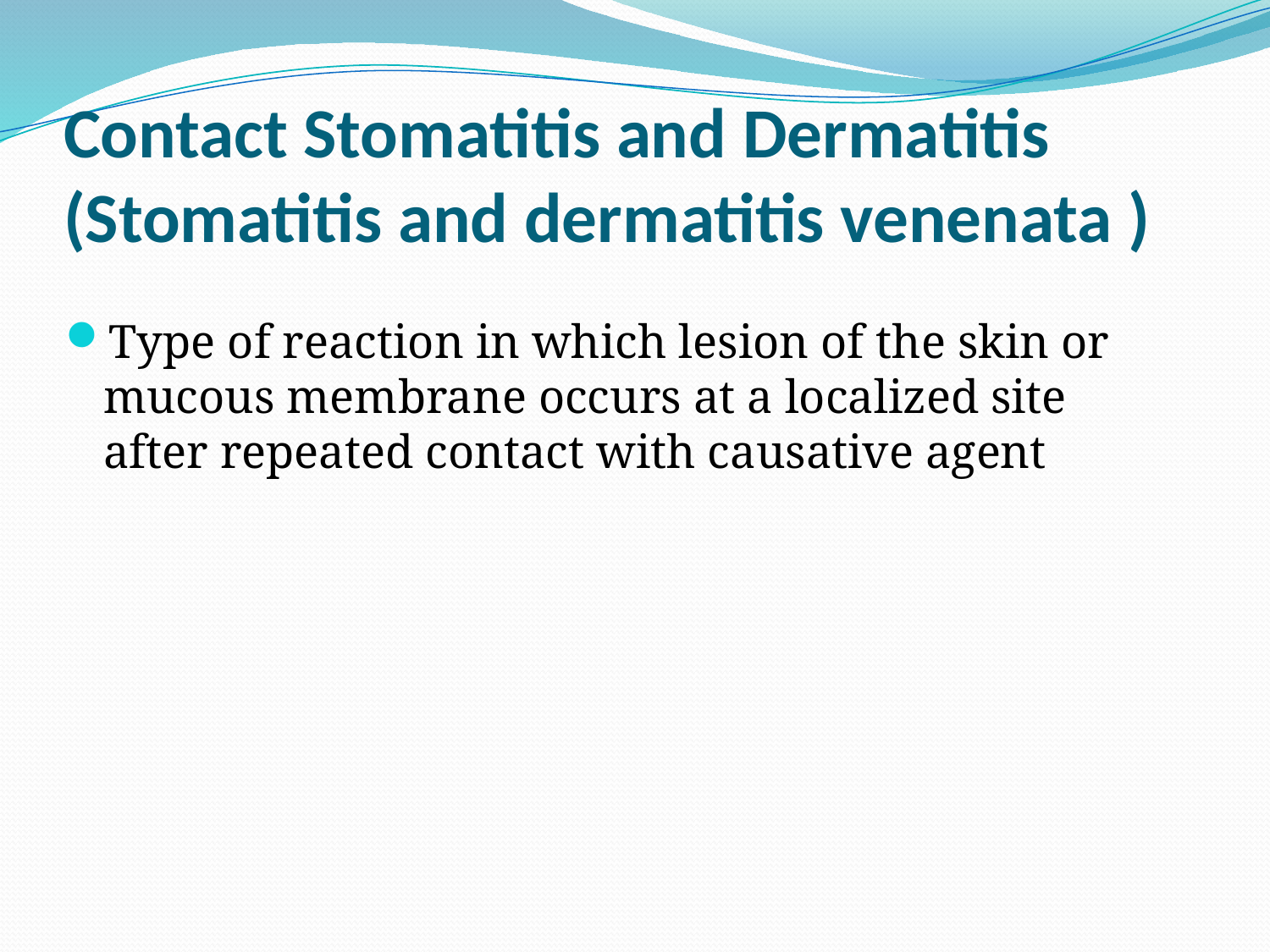

# Contact Stomatitis and Dermatitis (Stomatitis and dermatitis venenata )
Type of reaction in which lesion of the skin or mucous membrane occurs at a localized site after repeated contact with causative agent